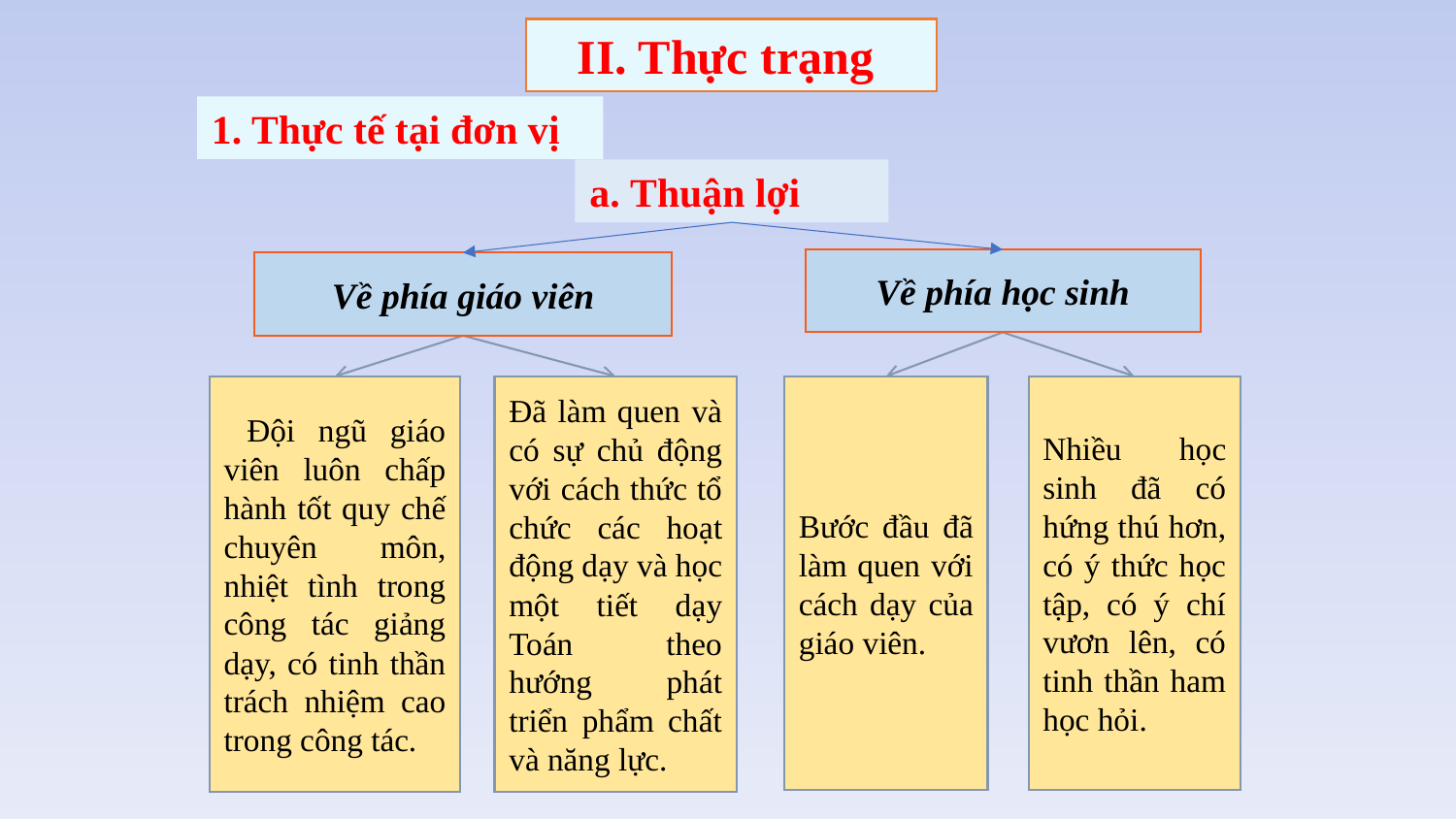

II. Thực trạng
1. Thực tế tại đơn vị
a. Thuận lợi
Về phía học sinh
Về phía giáo viên
 Đội ngũ giáo viên luôn chấp hành tốt quy chế chuyên môn, nhiệt tình trong công tác giảng dạy, có tinh thần trách nhiệm cao trong công tác.
Đã làm quen và có sự chủ động với cách thức tổ chức các hoạt động dạy và học một tiết dạy Toán theo hướng phát triển phẩm chất và năng lực.
Bước đầu đã làm quen với cách dạy của giáo viên.
Nhiều học sinh đã có hứng thú hơn, có ý thức học tập, có ý chí vươn lên, có tinh thần ham học hỏi.